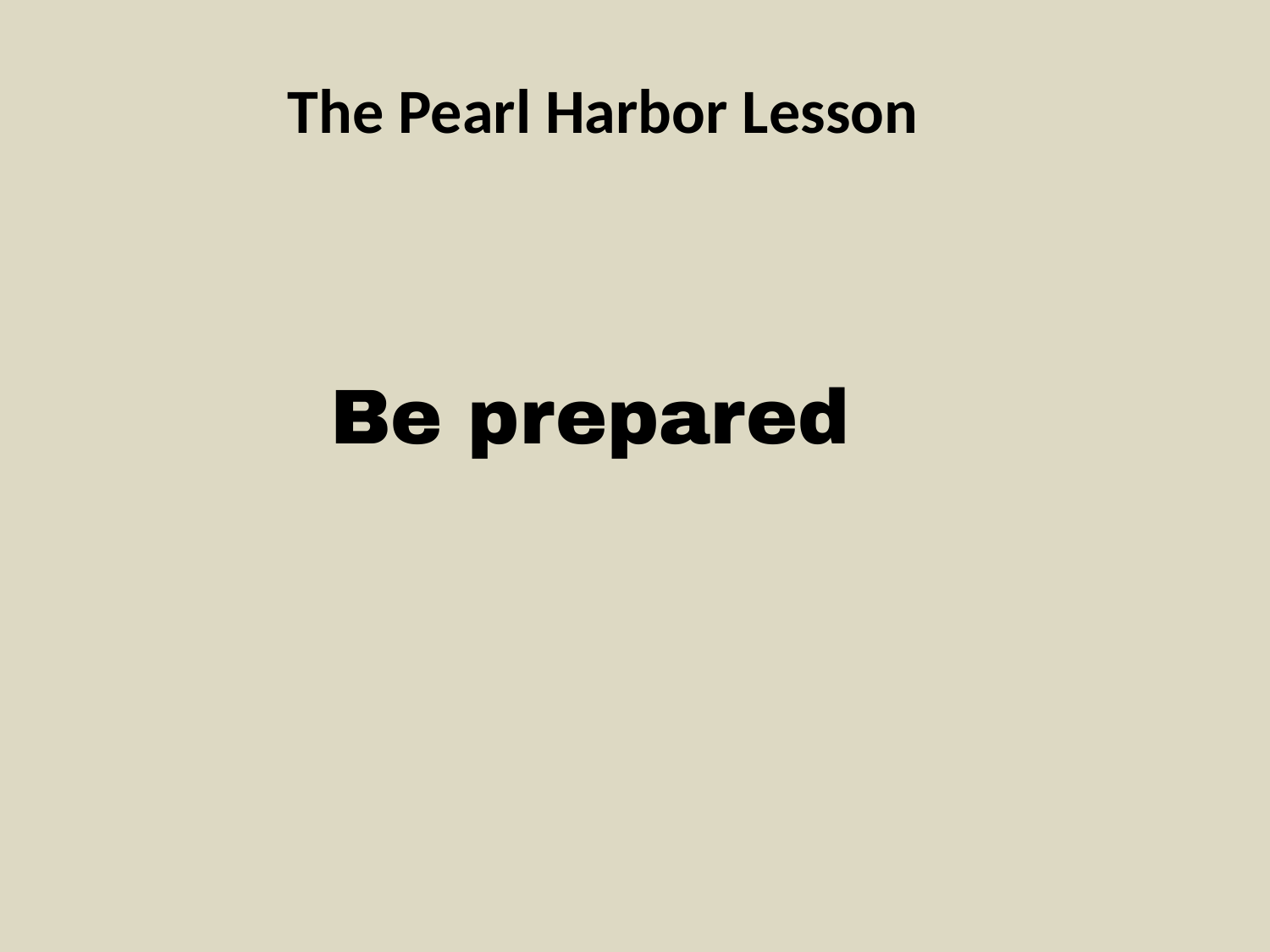

# The Pearl Harbor Lesson
Be prepared